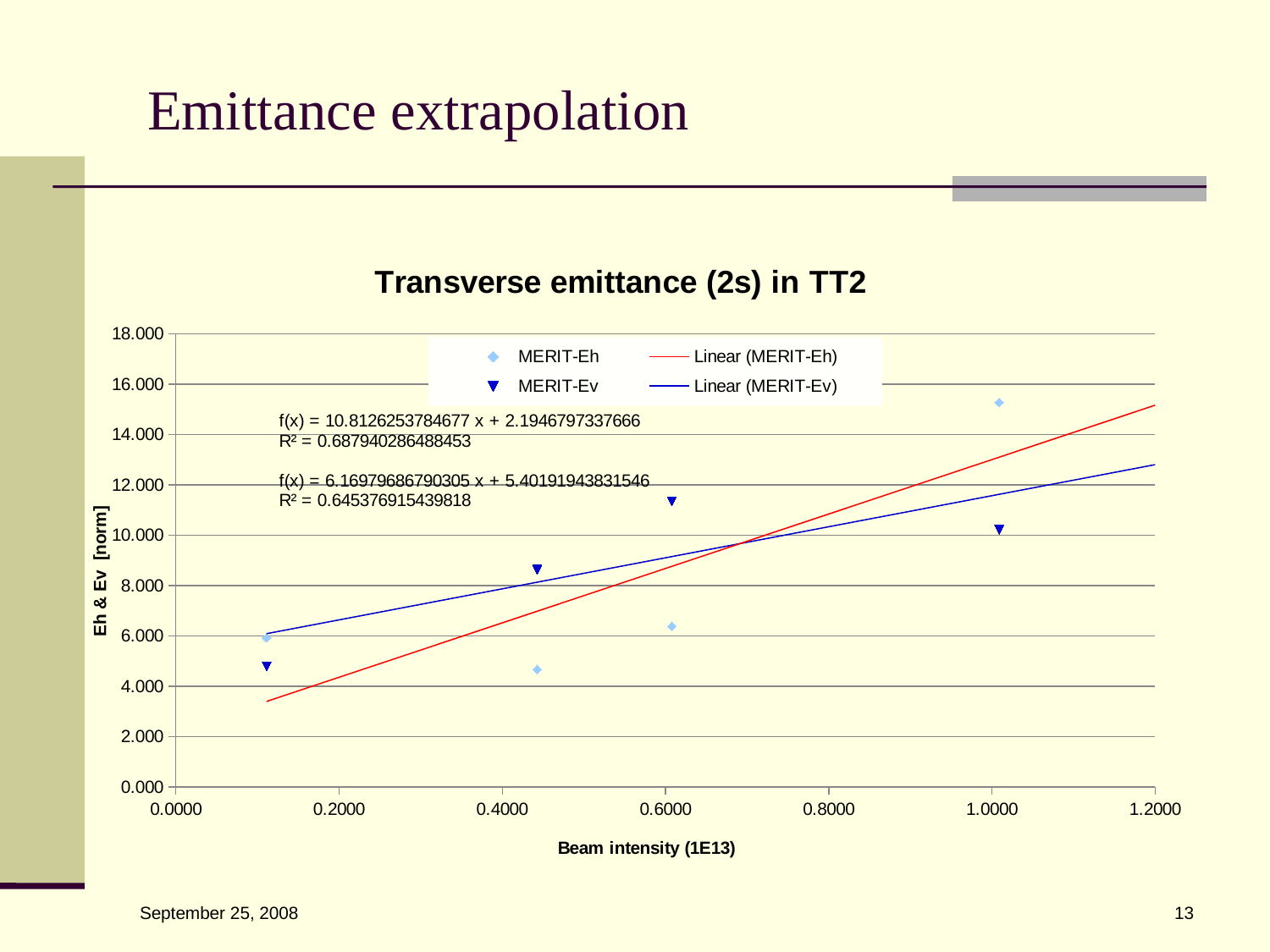

# Emittance extrapolation

### Chart: Transverse emittance (2s) in TT2

| Category |  |  |
|---|---|---|
September 25, 2008
13